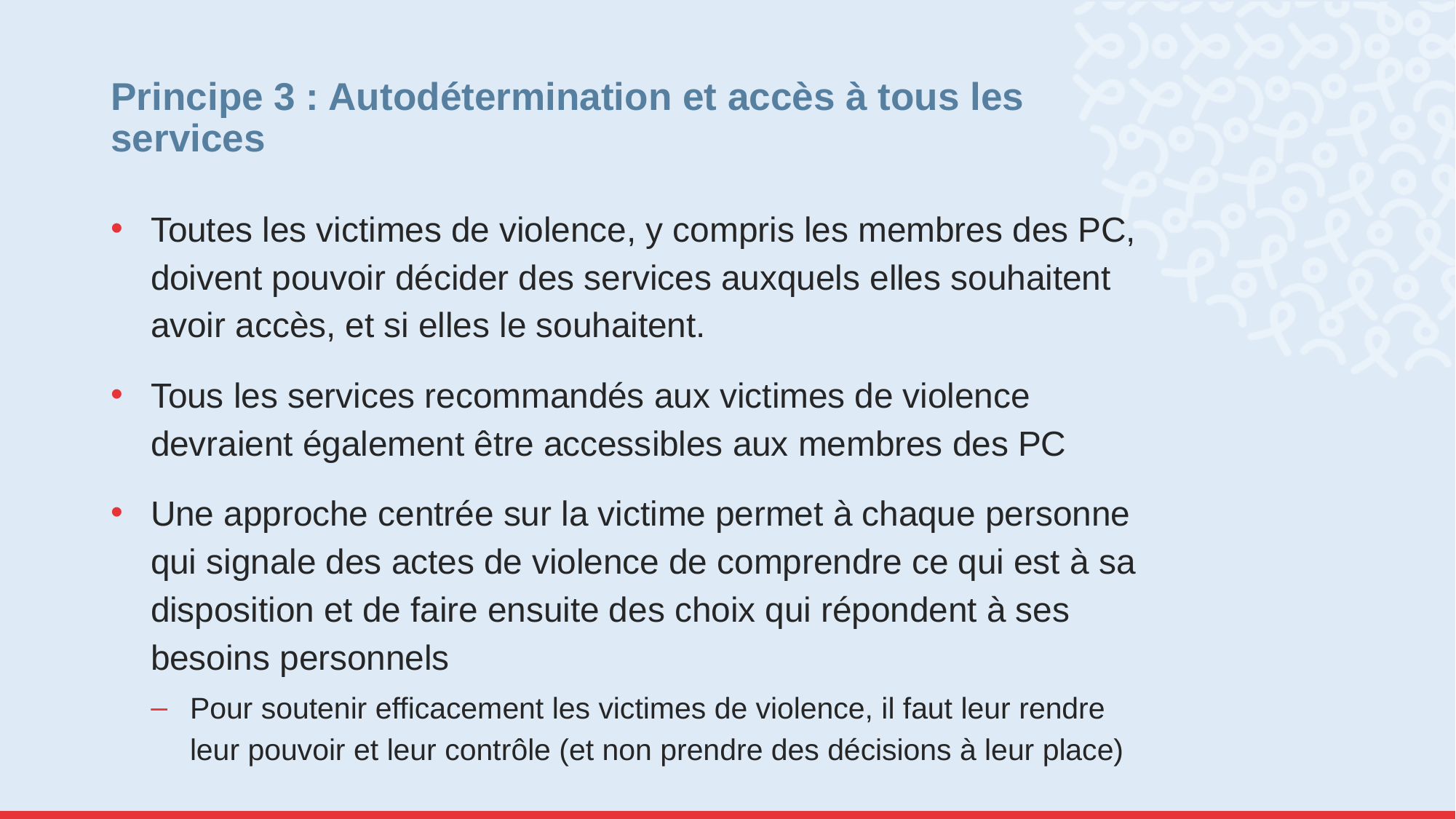

# Principe 3 : Autodétermination et accès à tous les services
Toutes les victimes de violence, y compris les membres des PC, doivent pouvoir décider des services auxquels elles souhaitent avoir accès, et si elles le souhaitent.
Tous les services recommandés aux victimes de violence devraient également être accessibles aux membres des PC
Une approche centrée sur la victime permet à chaque personne qui signale des actes de violence de comprendre ce qui est à sa disposition et de faire ensuite des choix qui répondent à ses besoins personnels
Pour soutenir efficacement les victimes de violence, il faut leur rendre leur pouvoir et leur contrôle (et non prendre des décisions à leur place)